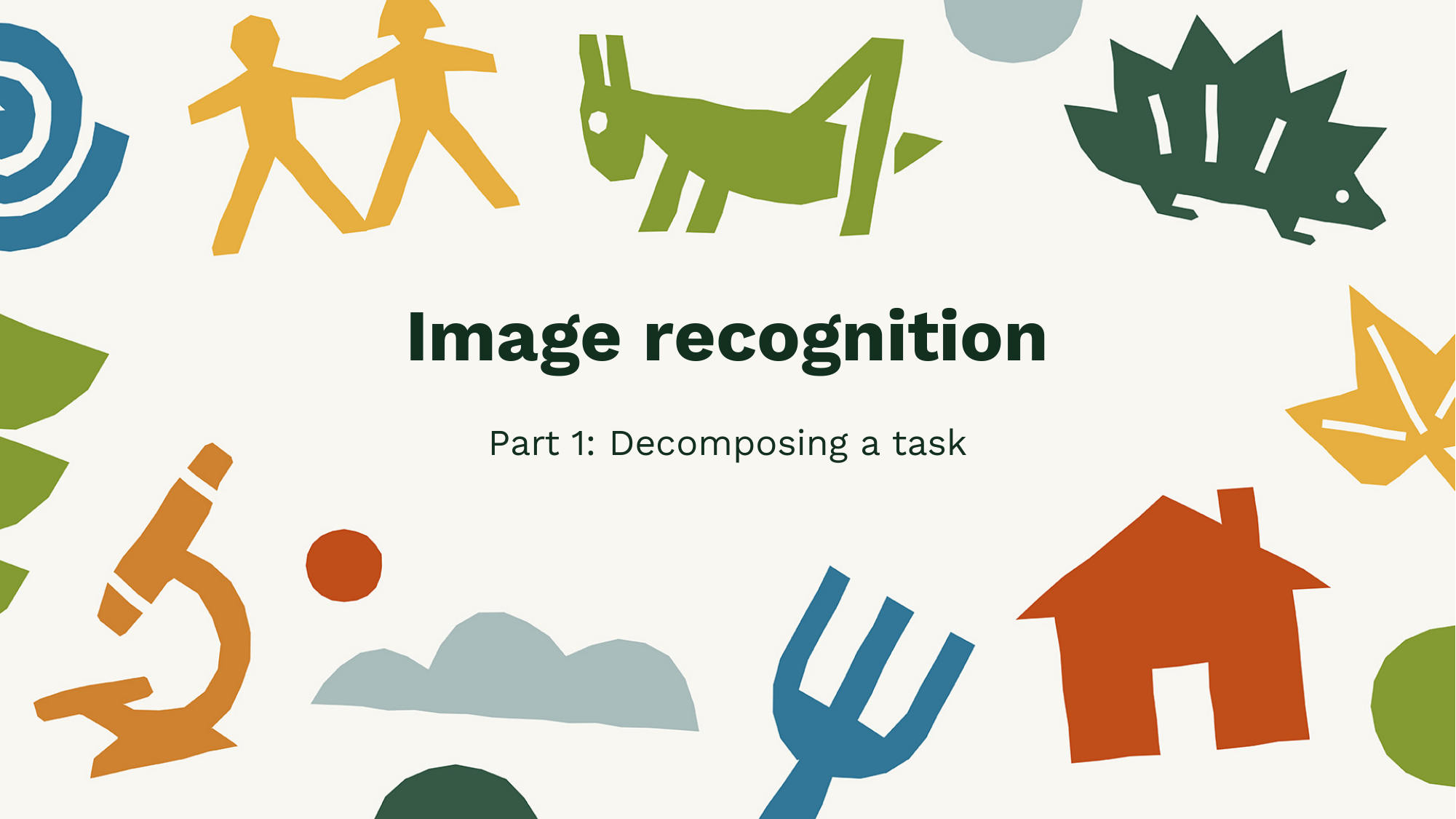

# Image recognition
Part 1: Decomposing a task